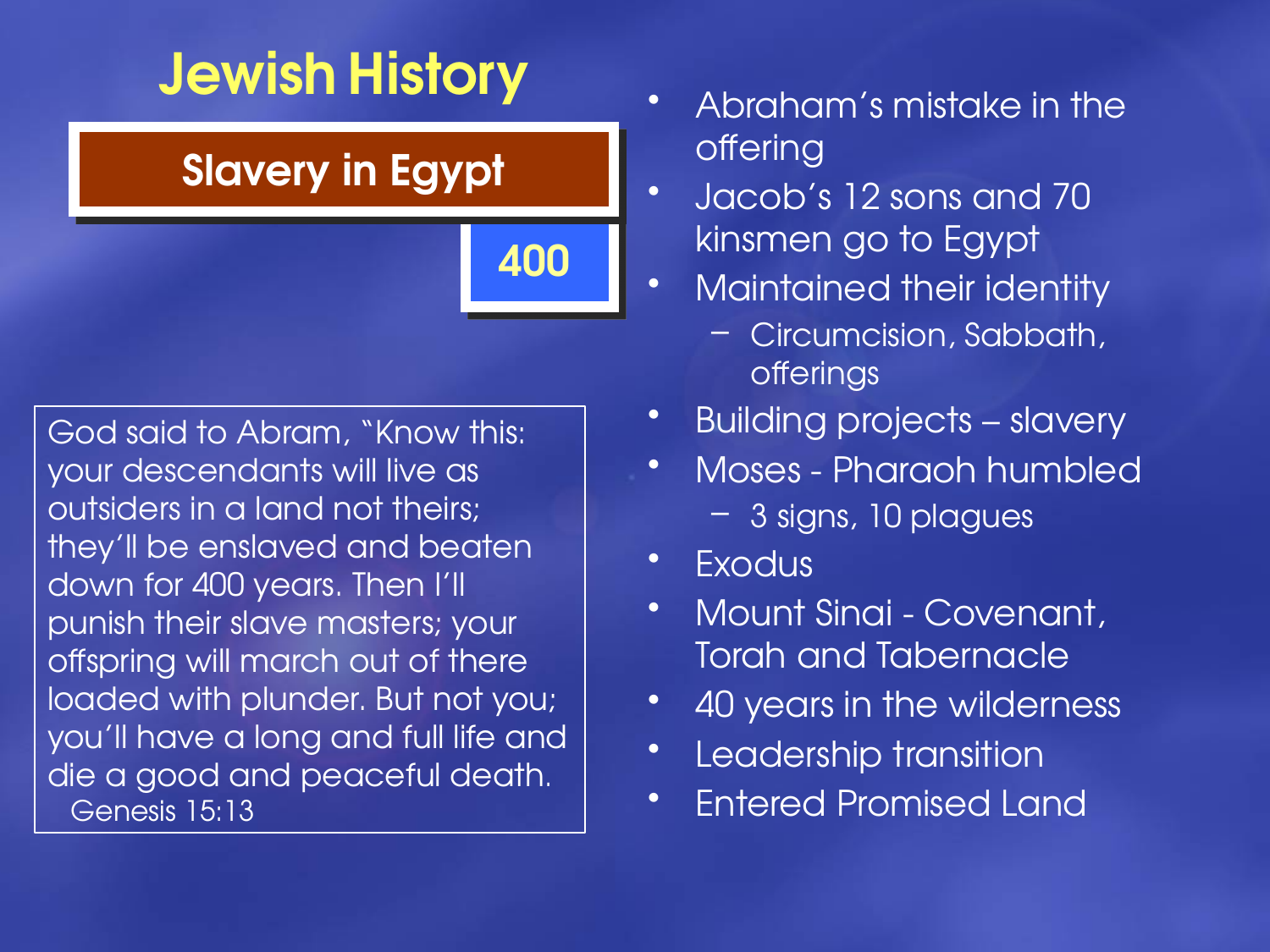

Jewish History
Abraham’s mistake in the offering
Jacob’s 12 sons and 70 kinsmen go to Egypt
Maintained their identity
Circumcision, Sabbath, offerings
Building projects – slavery
Moses - Pharaoh humbled
3 signs, 10 plagues
Exodus
Mount Sinai - Covenant, Torah and Tabernacle
40 years in the wilderness
Leadership transition
Entered Promised Land
Slavery in Egypt
400
God said to Abram, “Know this:
your descendants will live as outsiders in a land not theirs; they’ll be enslaved and beaten down for 400 years. Then I’ll punish their slave masters; your offspring will march out of there loaded with plunder. But not you; you’ll have a long and full life and die a good and peaceful death.      Genesis 15:13